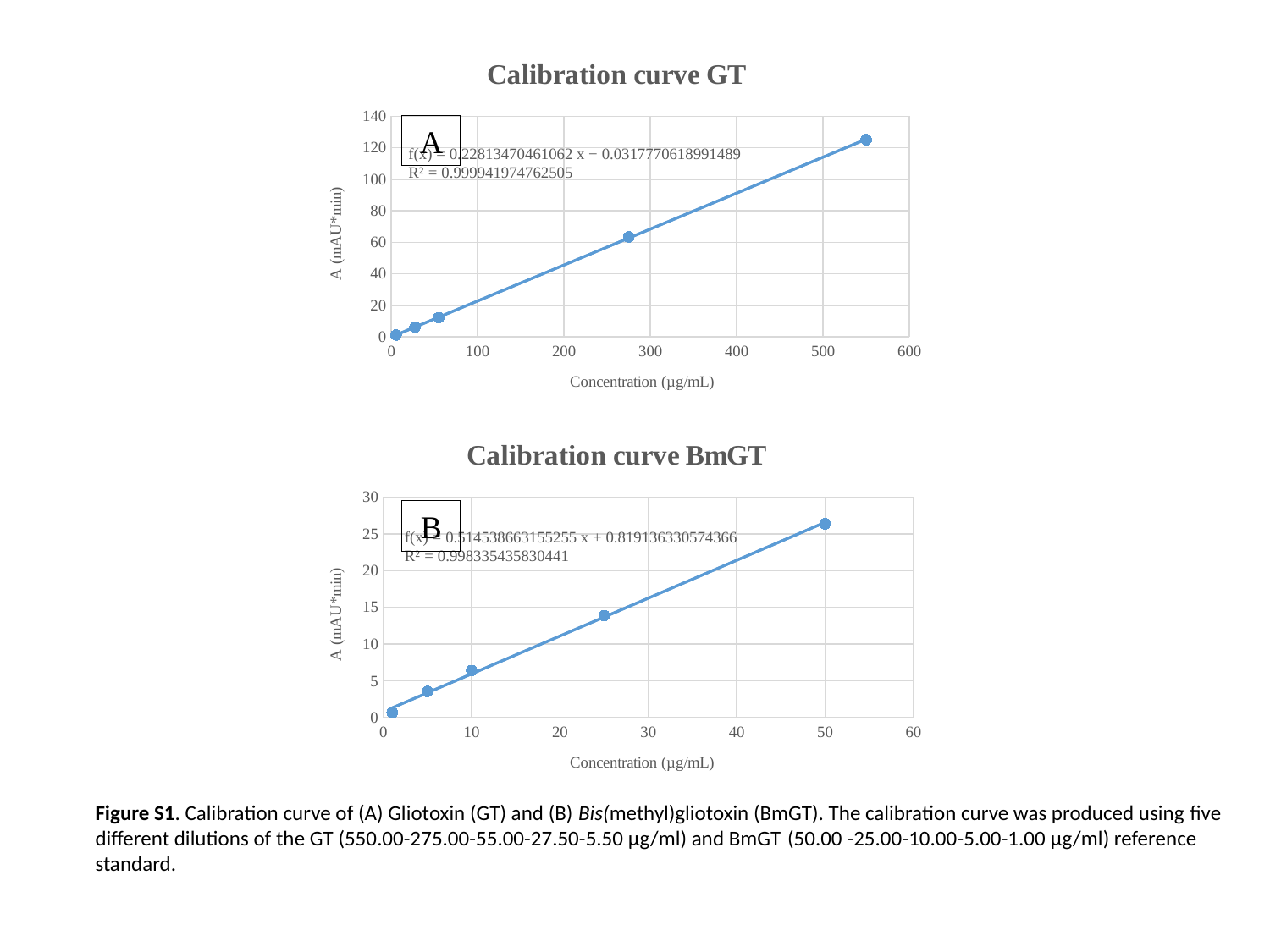

### Chart: Calibration curve GT

| Category |  |
|---|---|
A

### Chart: Calibration curve BmGT

| Category |  |
|---|---|
B
Figure S1. Calibration curve of (A) Gliotoxin (GT) and (B) Bis(methyl)gliotoxin (BmGT). The calibration curve was produced using five different dilutions of the GT (550.00-275.00-55.00-27.50-5.50 μg/ml) and BmGT (50.00 -25.00-10.00-5.00-1.00 μg/ml) reference standard.